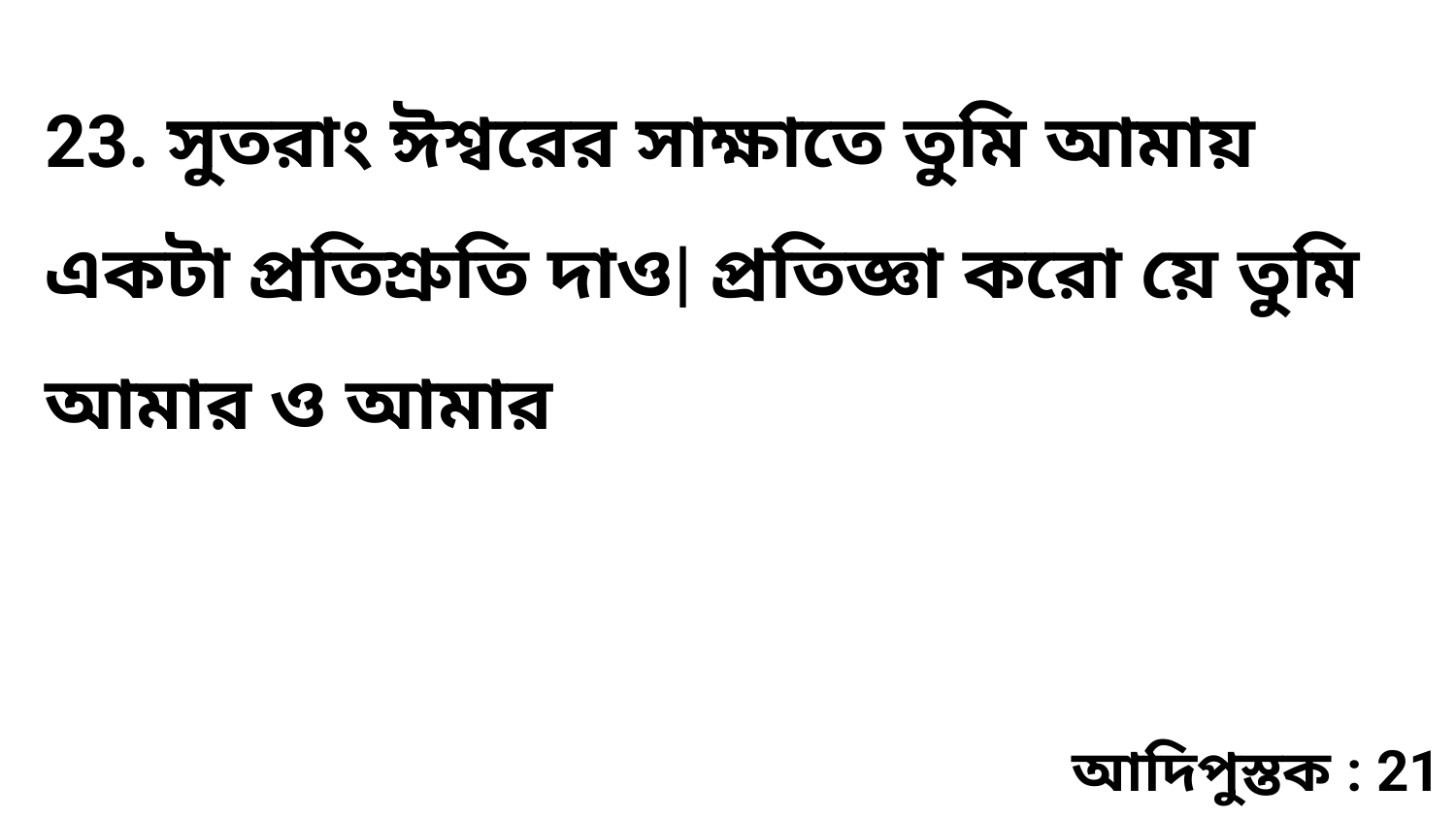

23. সুতরাং ঈশ্বরের সাক্ষাতে তুমি আমায় একটা প্রতিশ্রুতি দাও| প্রতিজ্ঞা করো য়ে তুমি আমার ও আমার
আদিপুস্তক : 21